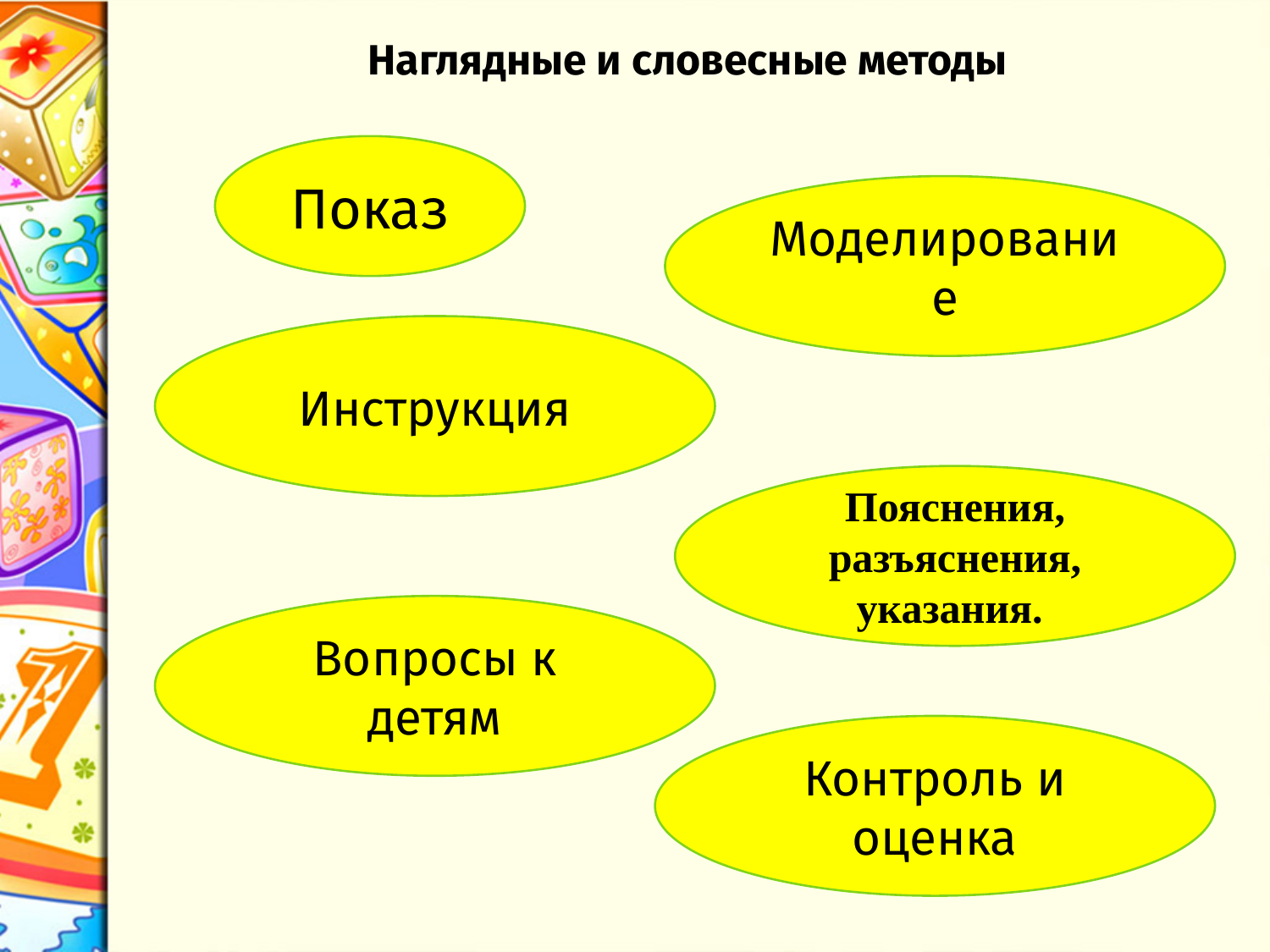

Наглядные и словесные методы
Показ
Моделирование
Инструкция
Пояснения, разъяснения, указания.
Вопросы к детям
Контроль и оценка